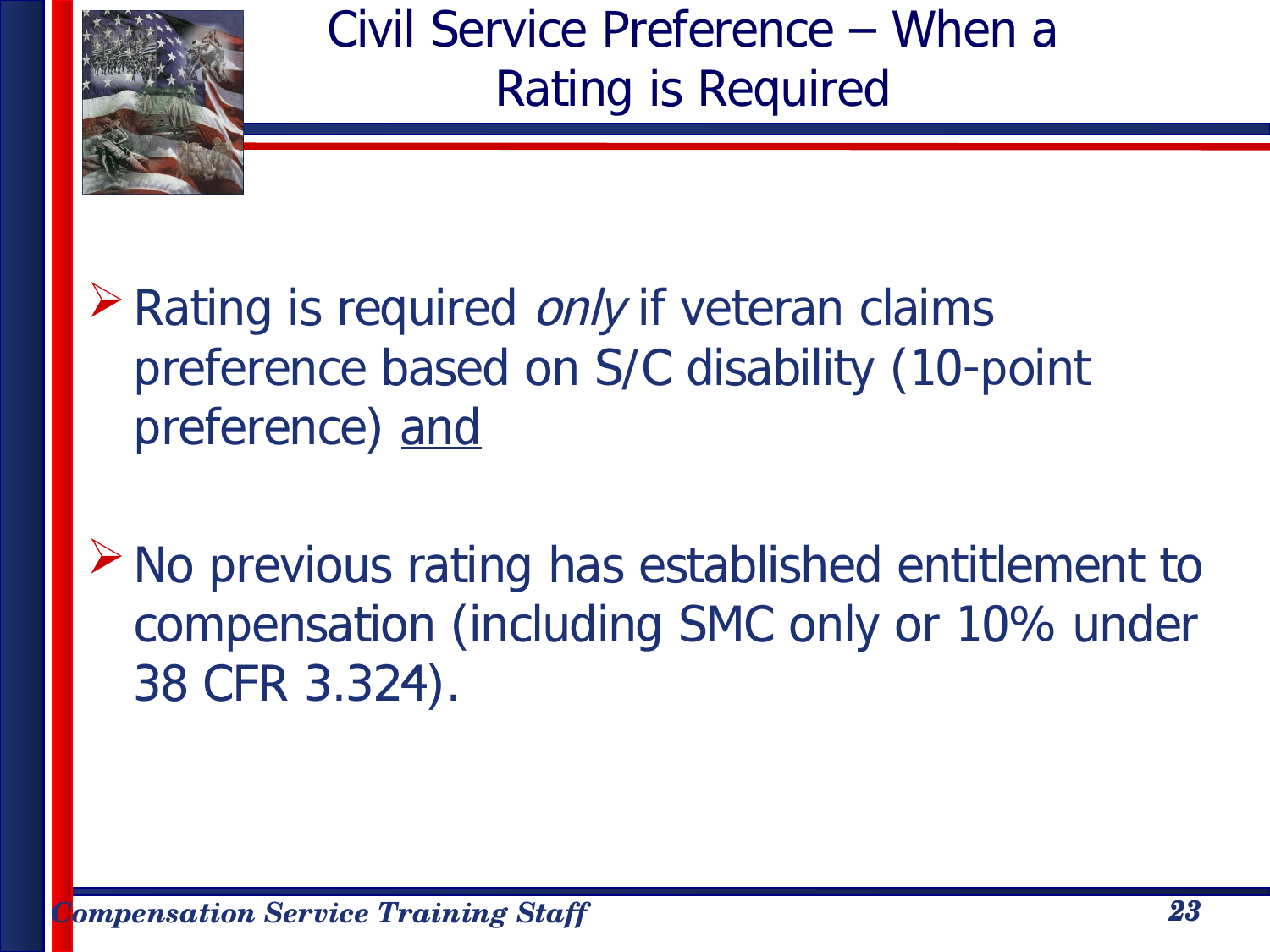

Civil Service Preference – When a Rating is Required

Rating is required only if veteran claims preference based on S/C disability (10-point preference) and

No previous rating has established entitlement to compensation (including SMC only or 10% under   38 CFR 3.324).

23
23